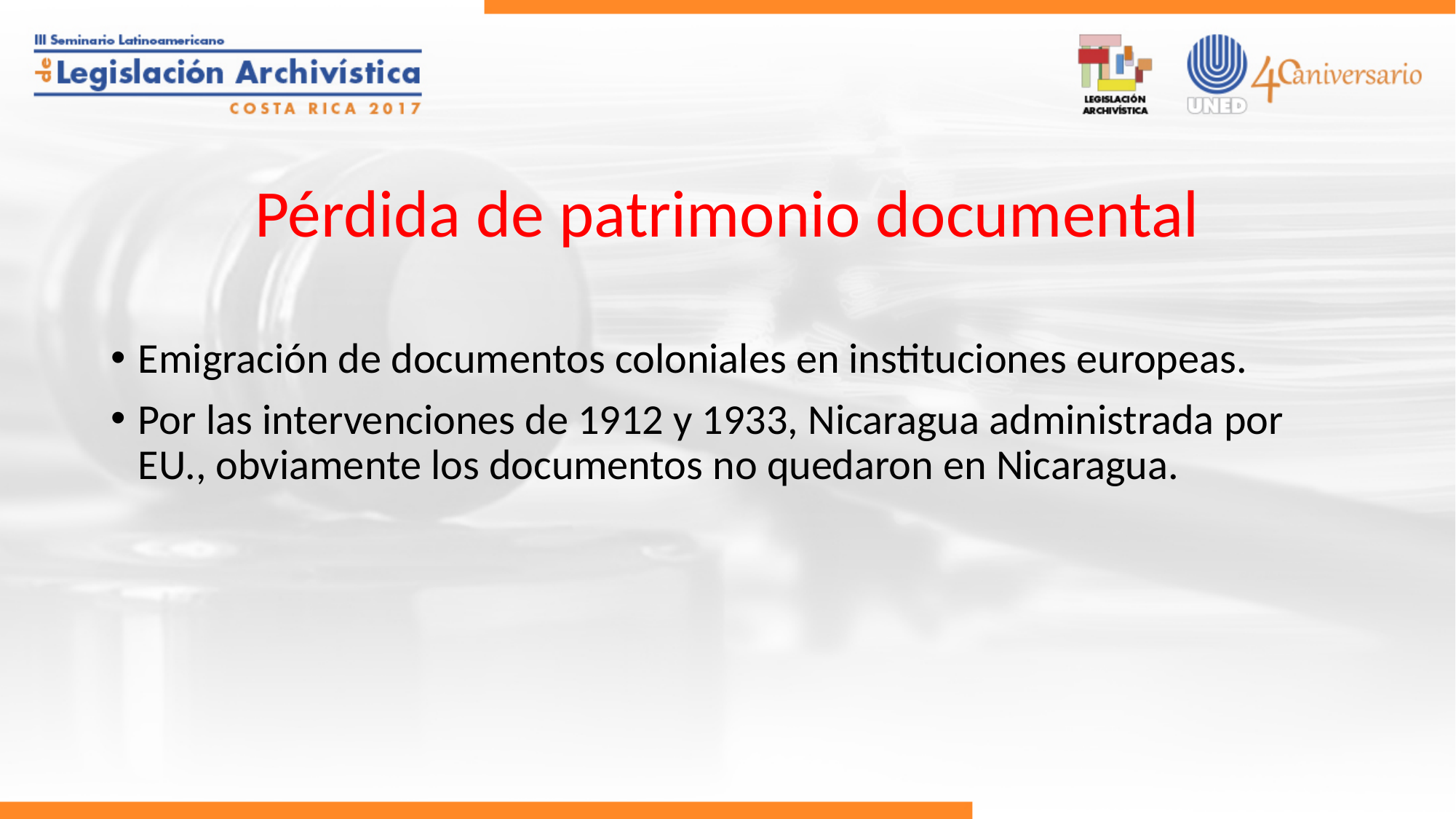

# Pérdida de patrimonio documental
Emigración de documentos coloniales en instituciones europeas.
Por las intervenciones de 1912 y 1933, Nicaragua administrada por EU., obviamente los documentos no quedaron en Nicaragua.